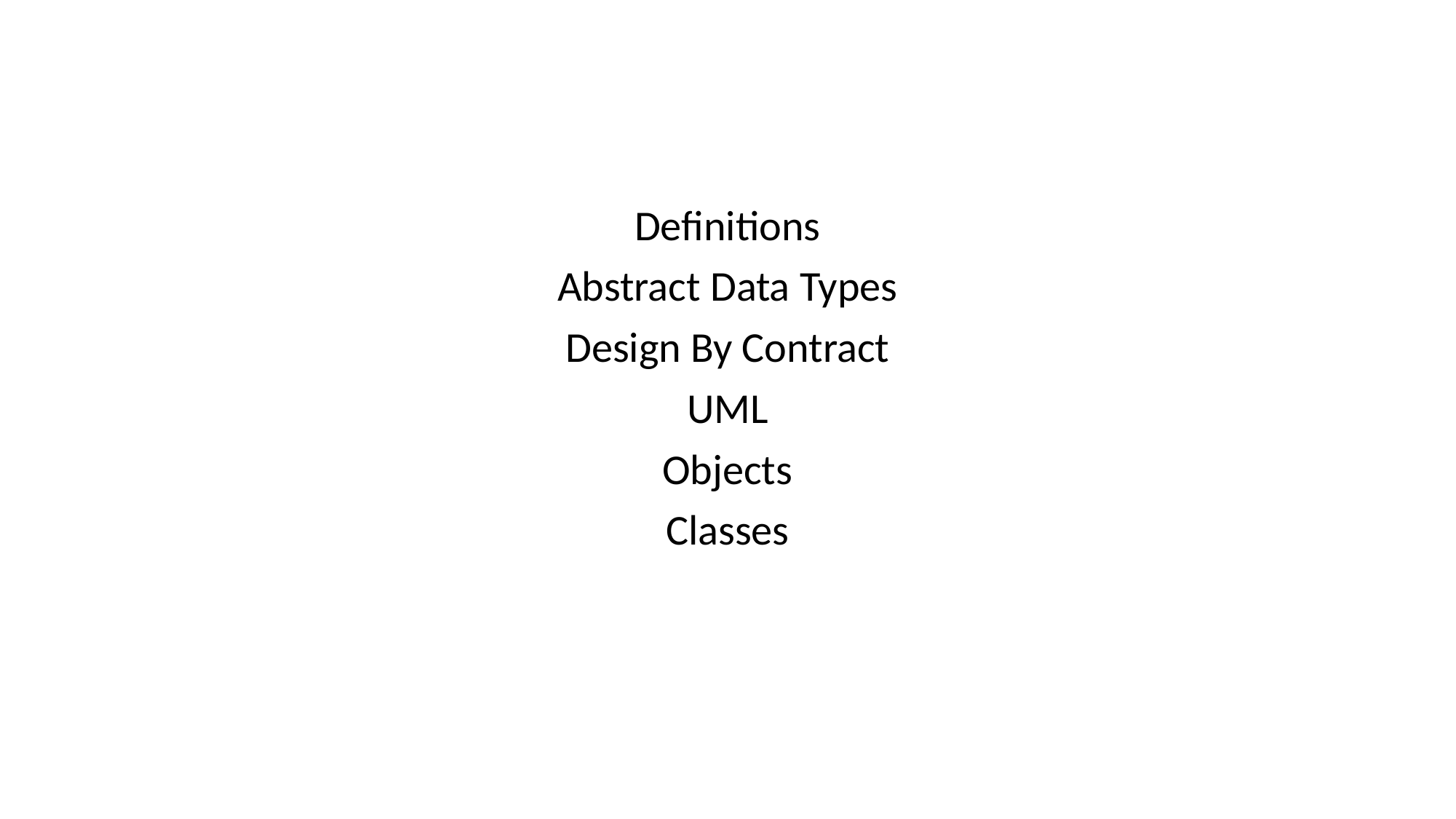

Definitions
Abstract Data Types
Design By Contract
UML
Objects
Classes